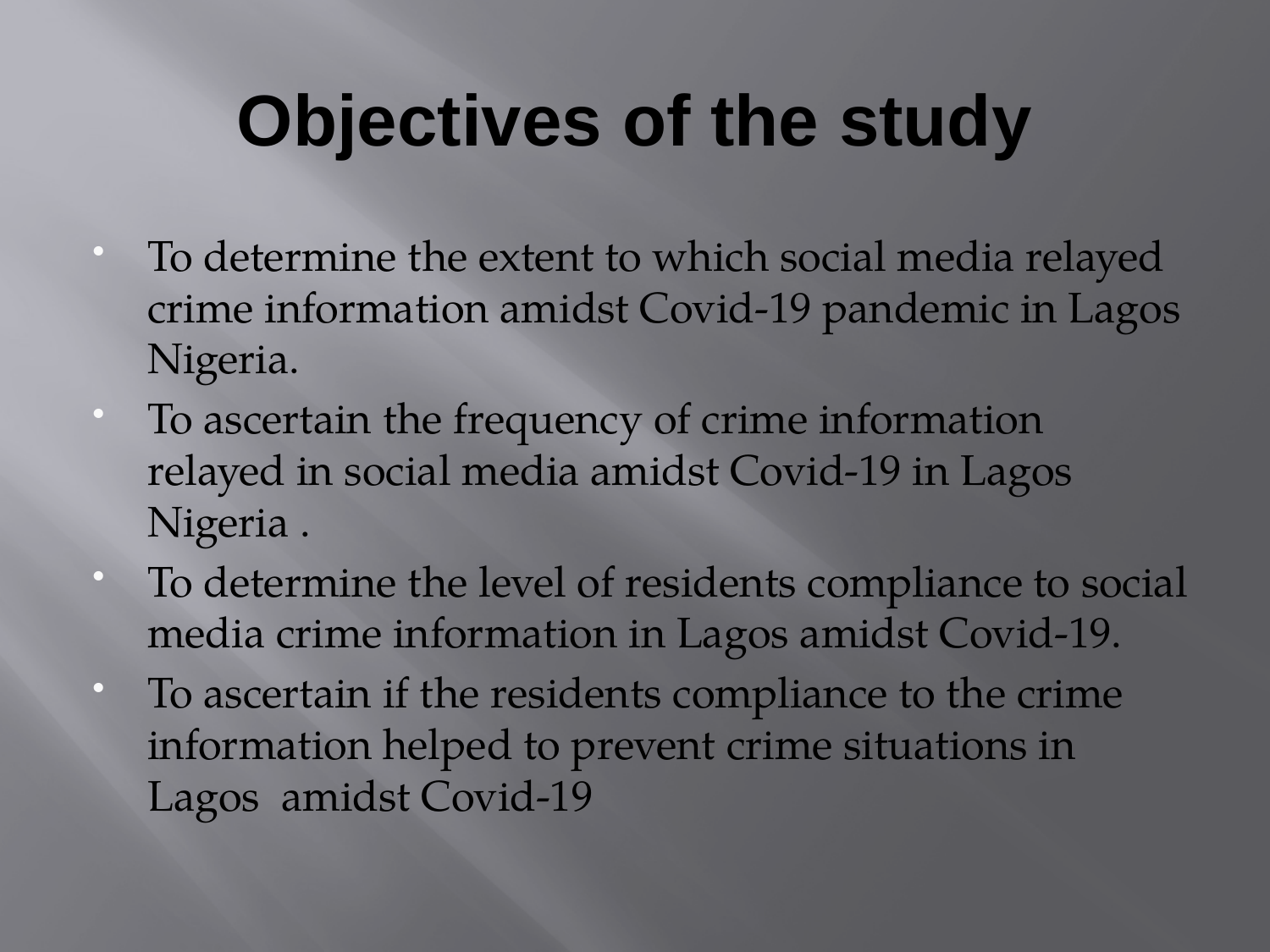

# Objectives of the study
To determine the extent to which social media relayed crime information amidst Covid-19 pandemic in Lagos Nigeria.
To ascertain the frequency of crime information relayed in social media amidst Covid-19 in Lagos Nigeria .
To determine the level of residents compliance to social media crime information in Lagos amidst Covid-19.
To ascertain if the residents compliance to the crime information helped to prevent crime situations in Lagos  amidst Covid-19